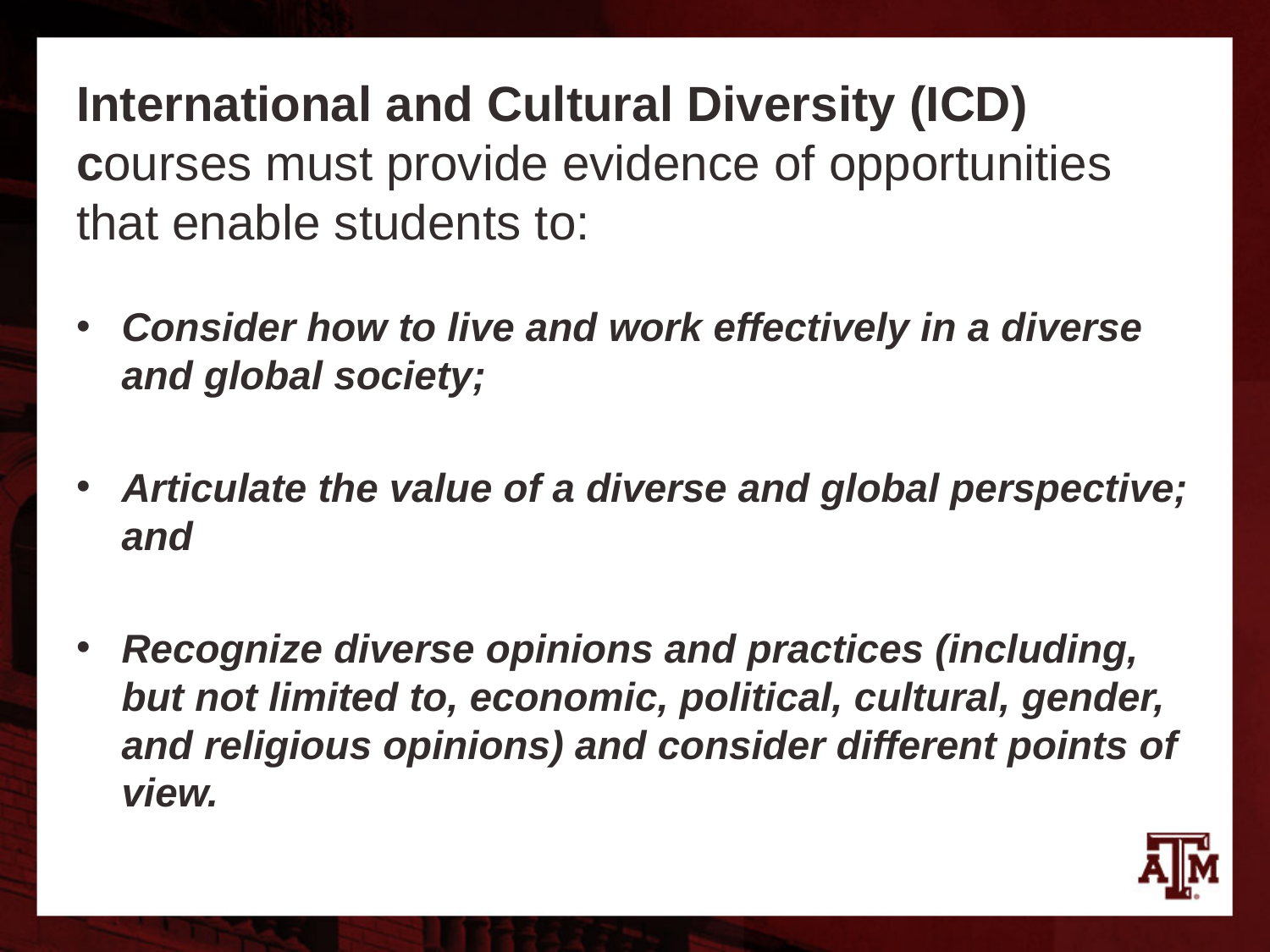

# International and Cultural Diversity (ICD) courses must provide evidence of opportunities that enable students to:
Consider how to live and work effectively in a diverse and global society;

Articulate the value of a diverse and global perspective; and

Recognize diverse opinions and practices (including, but not limited to, economic, political, cultural, gender, and religious opinions) and consider different points of view.